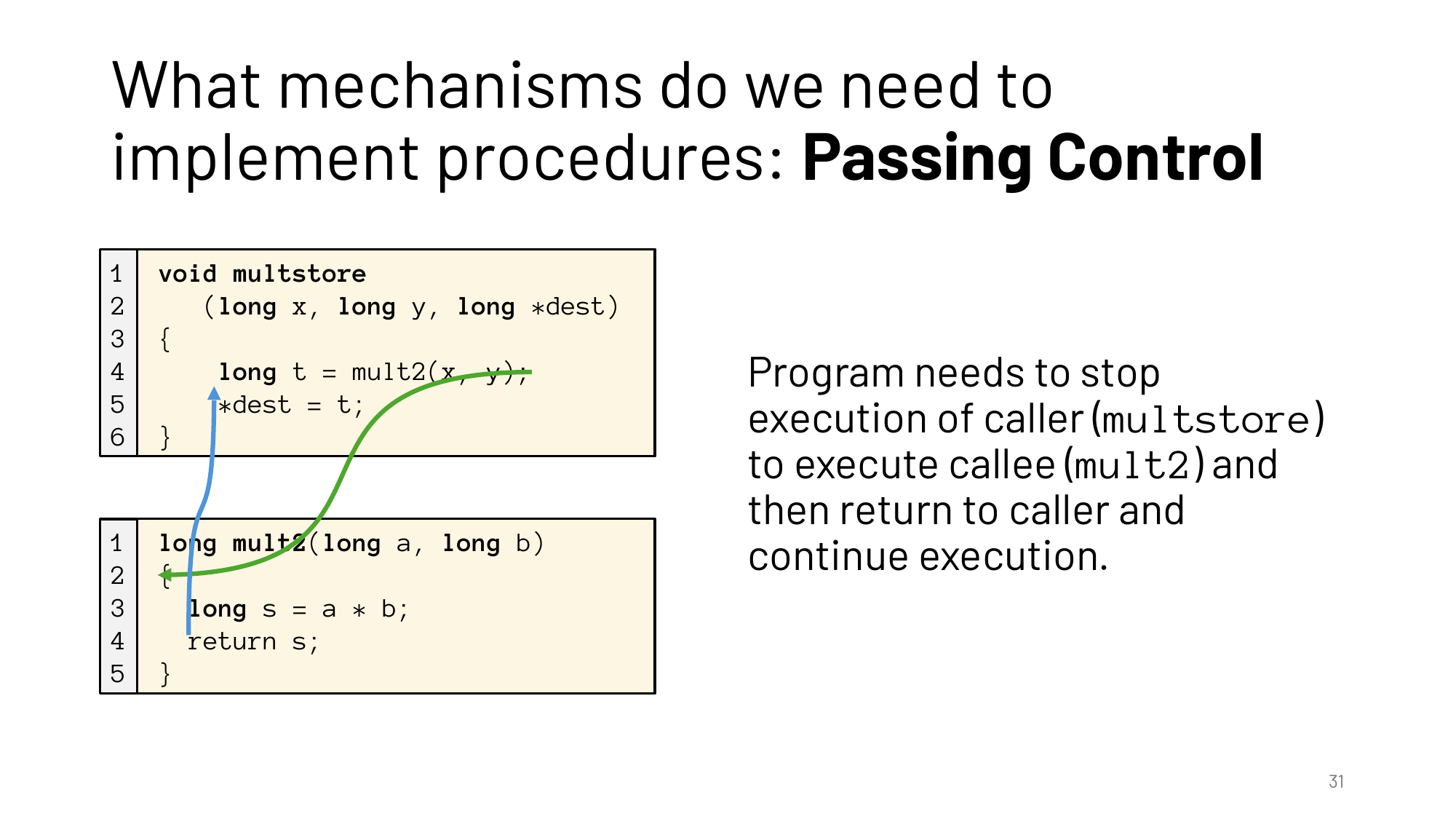

# What mechanisms do we need to implement procedures: Passing Control

Program needs to stop execution of caller (multstore) to execute callee (mult2) and then return to caller and continue execution.
1
2
3
4
5
6
void multstore
   (long x, long y, long *dest)
{
    long t = mult2(x, y);
    *dest = t;
}
long mult2(long a, long b)
{
  long s = a * b;
  return s;
}
1
2
3
4
5
31